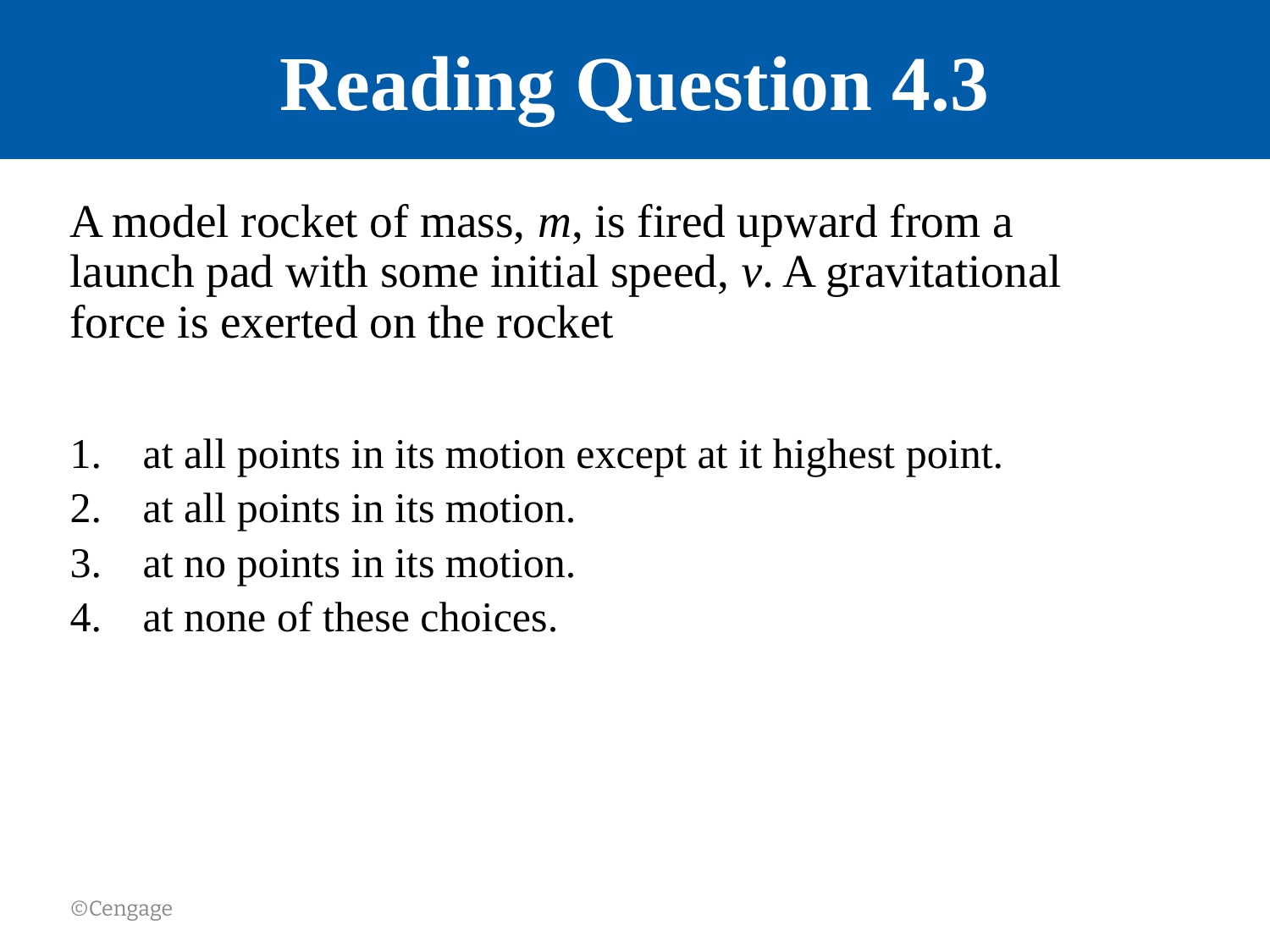

# Reading Question 4.3
A model rocket of mass, m, is fired upward from a launch pad with some initial speed, v. A gravitational force is exerted on the rocket
at all points in its motion except at it highest point.
at all points in its motion.
at no points in its motion.
at none of these choices.
©Cengage